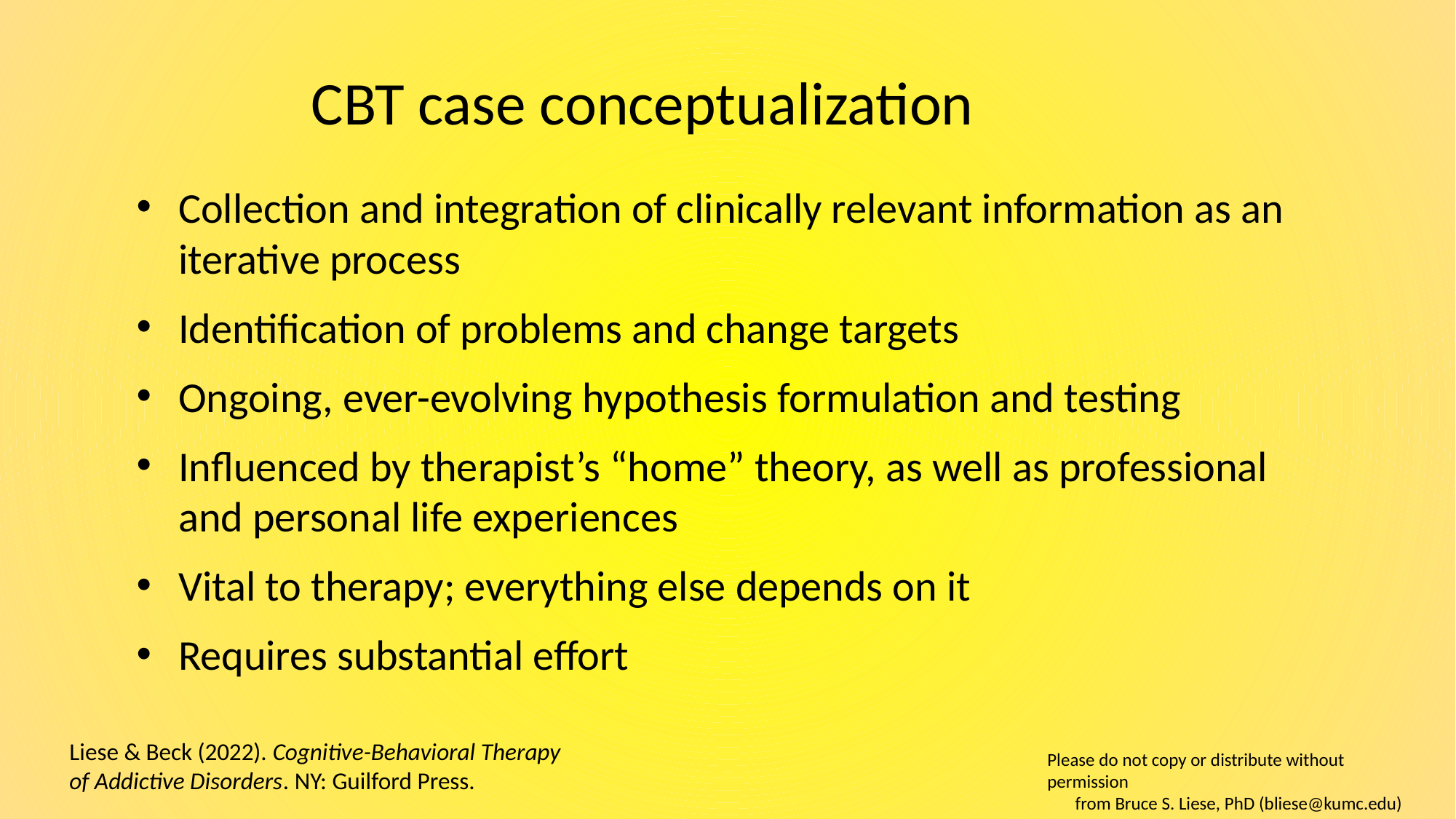

# CBT case conceptualization
Collection and integration of clinically relevant information as an iterative process
Identification of problems and change targets
Ongoing, ever-evolving hypothesis formulation and testing
Influenced by therapist’s “home” theory, as well as professional and personal life experiences
Vital to therapy; everything else depends on it
Requires substantial effort
Liese & Beck (2022). Cognitive-Behavioral Therapy
of Addictive Disorders. NY: Guilford Press.
Please do not copy or distribute without permission
from Bruce S. Liese, PhD (bliese@kumc.edu)